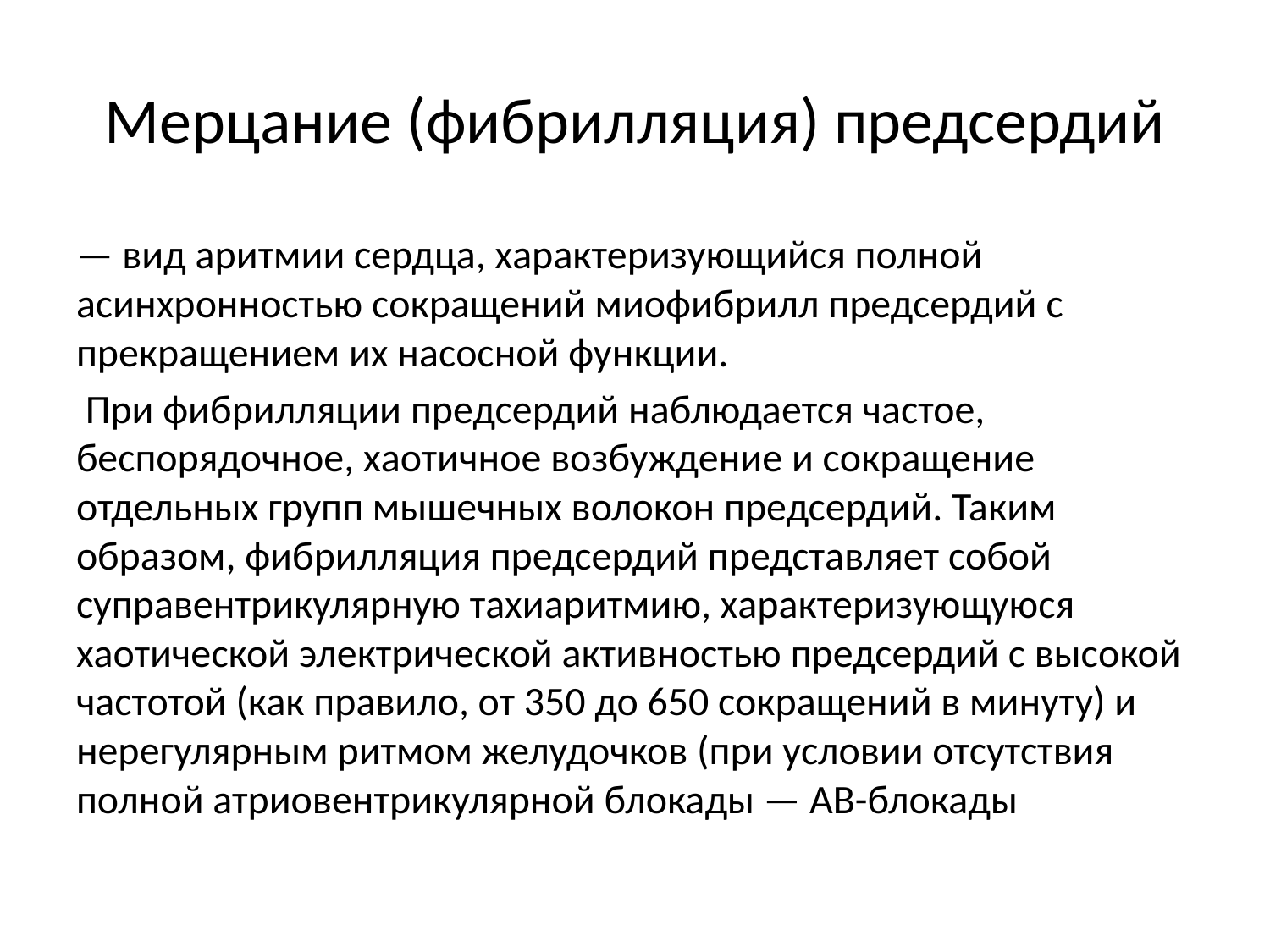

# Мерцание (фибрилляция) предсердий
— вид аритмии сердца, характеризующийся полной асинхронностью сокращений миофибрилл предсердий с прекращением их насосной функции.
 При фибрилляции предсердий наблюдается частое, беспорядочное, хаотичное возбуждение и сокращение отдельных групп мышечных волокон предсердий. Таким образом, фибрилляция предсердий представляет собой суправентрикулярную тахиаритмию, характеризующуюся хаотической электрической активностью предсердий с высокой частотой (как правило, от 350 до 650 сокращений в минуту) и нерегулярным ритмом желудочков (при условии отсутствия полной атриовентрикулярной блокады — АВ-блокады